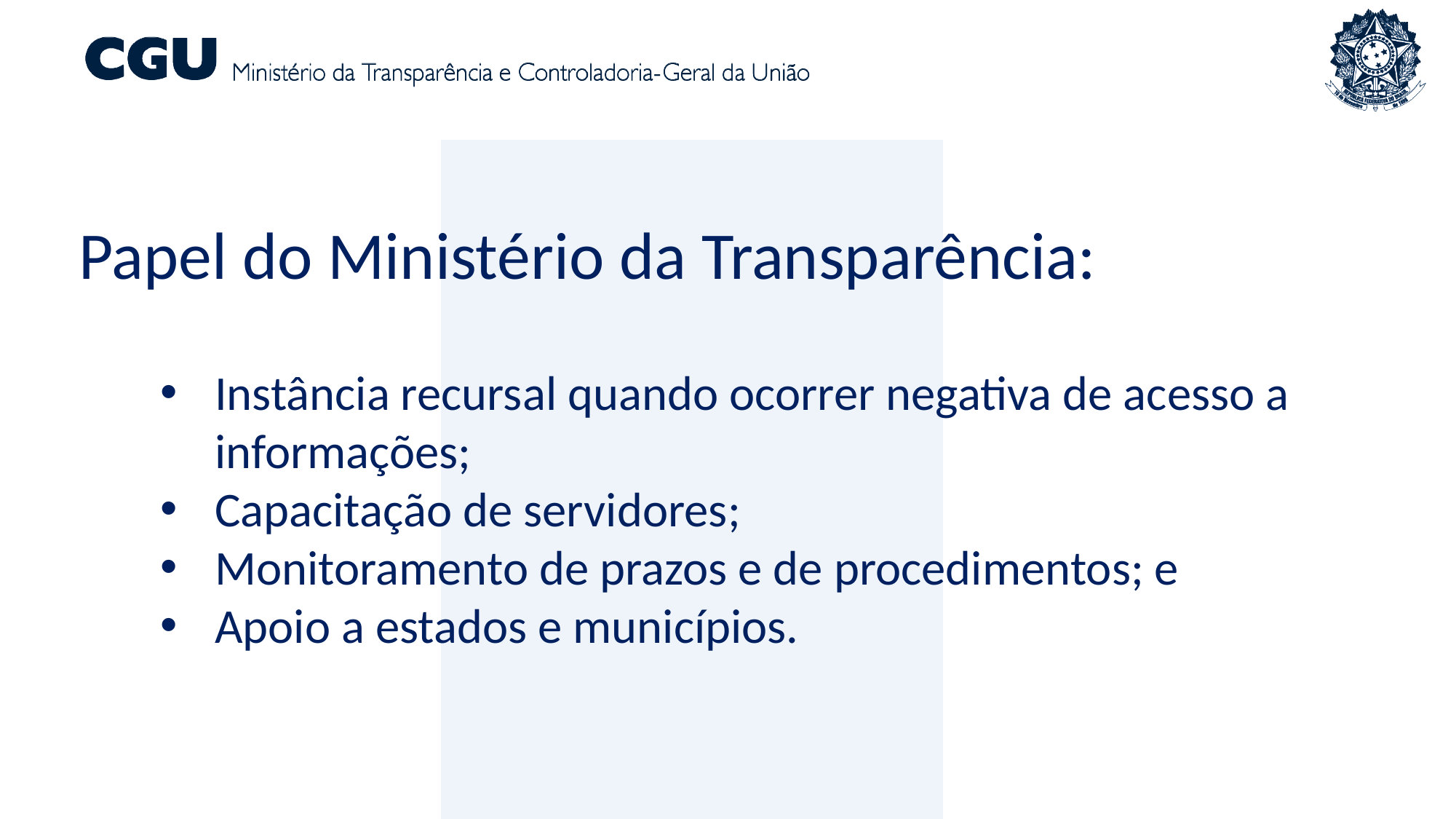

Papel do Ministério da Transparência:
Instância recursal quando ocorrer negativa de acesso a informações;
Capacitação de servidores;
Monitoramento de prazos e de procedimentos; e
Apoio a estados e municípios.